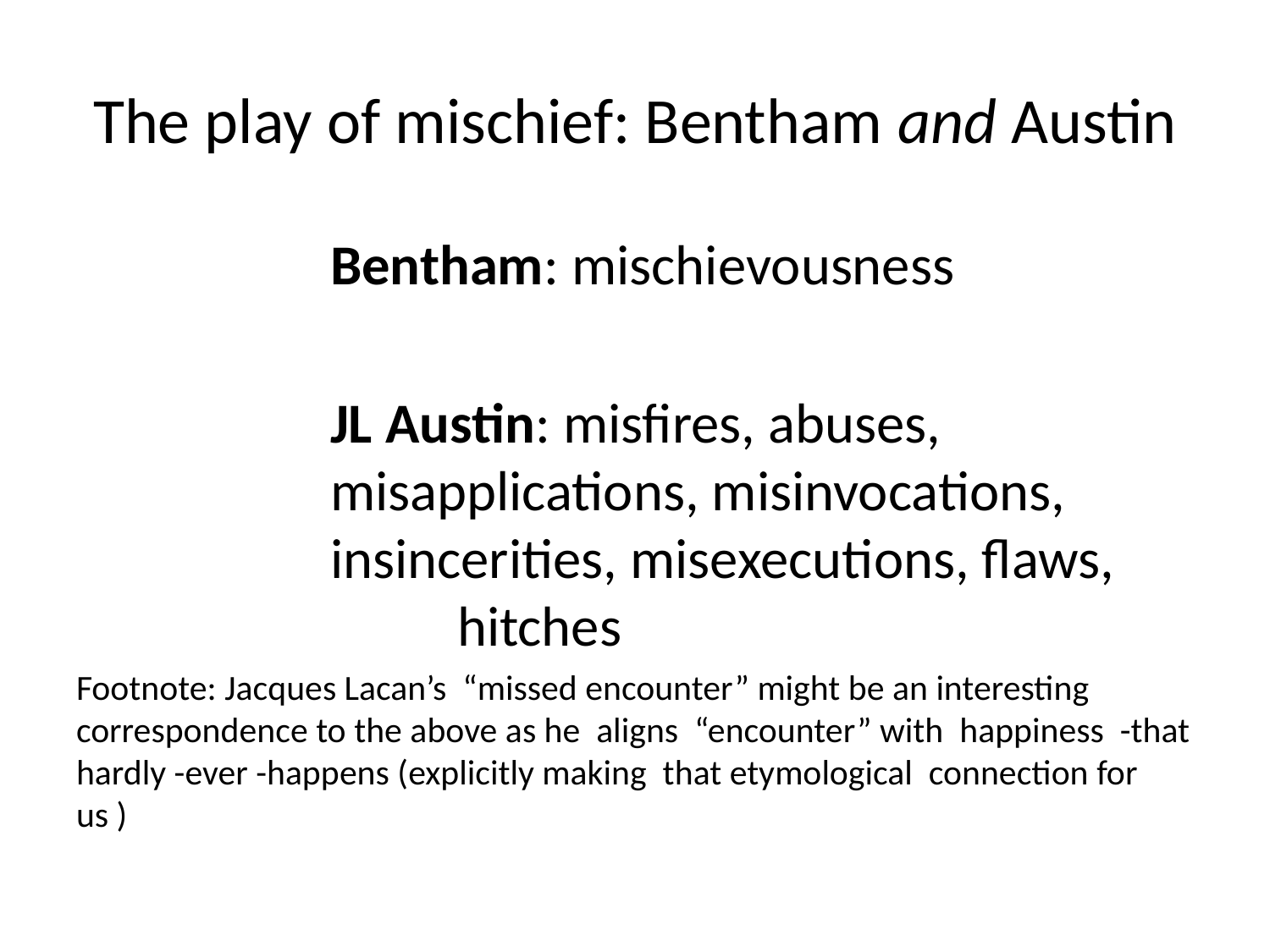

# The play of mischief: Bentham and Austin
		Bentham: mischievousness

		JL Austin: misfires, abuses, 				misapplications, misinvocations, 			insincerities, misexecutions, flaws, 			hitches
Footnote: Jacques Lacan’s  “missed encounter” might be an interesting correspondence to the above as he  aligns  “encounter” with  happiness  -that hardly -ever -happens (explicitly making  that etymological  connection for us )